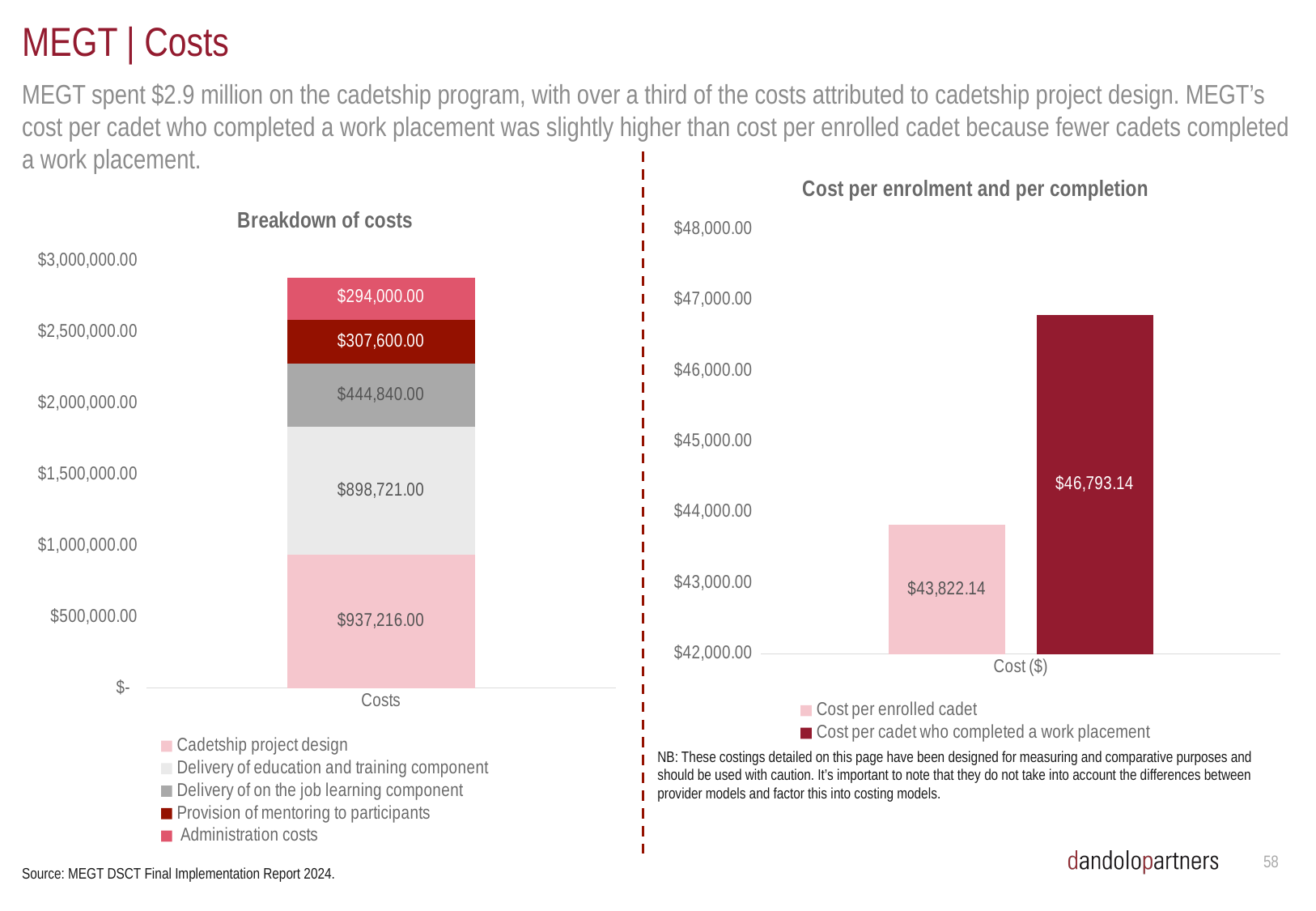

# MEGT | Costs
MEGT spent $2.9 million on the cadetship program, with over a third of the costs attributed to cadetship project design. MEGT’s cost per cadet who completed a work placement was slightly higher than cost per enrolled cadet because fewer cadets completed a work placement.

### Chart: Cost per enrolment and per completion

| Category | Cost per enrolled cadet | Cost per cadet who completed a work placement |
|---|---|---|
| Cost ($) | 43822.142857142855 | 46793.13559322034 |

### Chart: Breakdown of costs

| Category | Cadetship project design  | Delivery of education and training component | Delivery of on the job learning component | Provision of mentoring to participants |  Administration costs  |
|---|---|---|---|---|---|
| Costs | 937216.0 | 898721.0 | 444840.0 | 307600.0 | 294000.0 |
NB: These costings detailed on this page have been designed for measuring and comparative purposes and should be used with caution. It’s important to note that they do not take into account the differences between provider models and factor this into costing models.
58
Source: MEGT DSCT Final Implementation Report 2024.